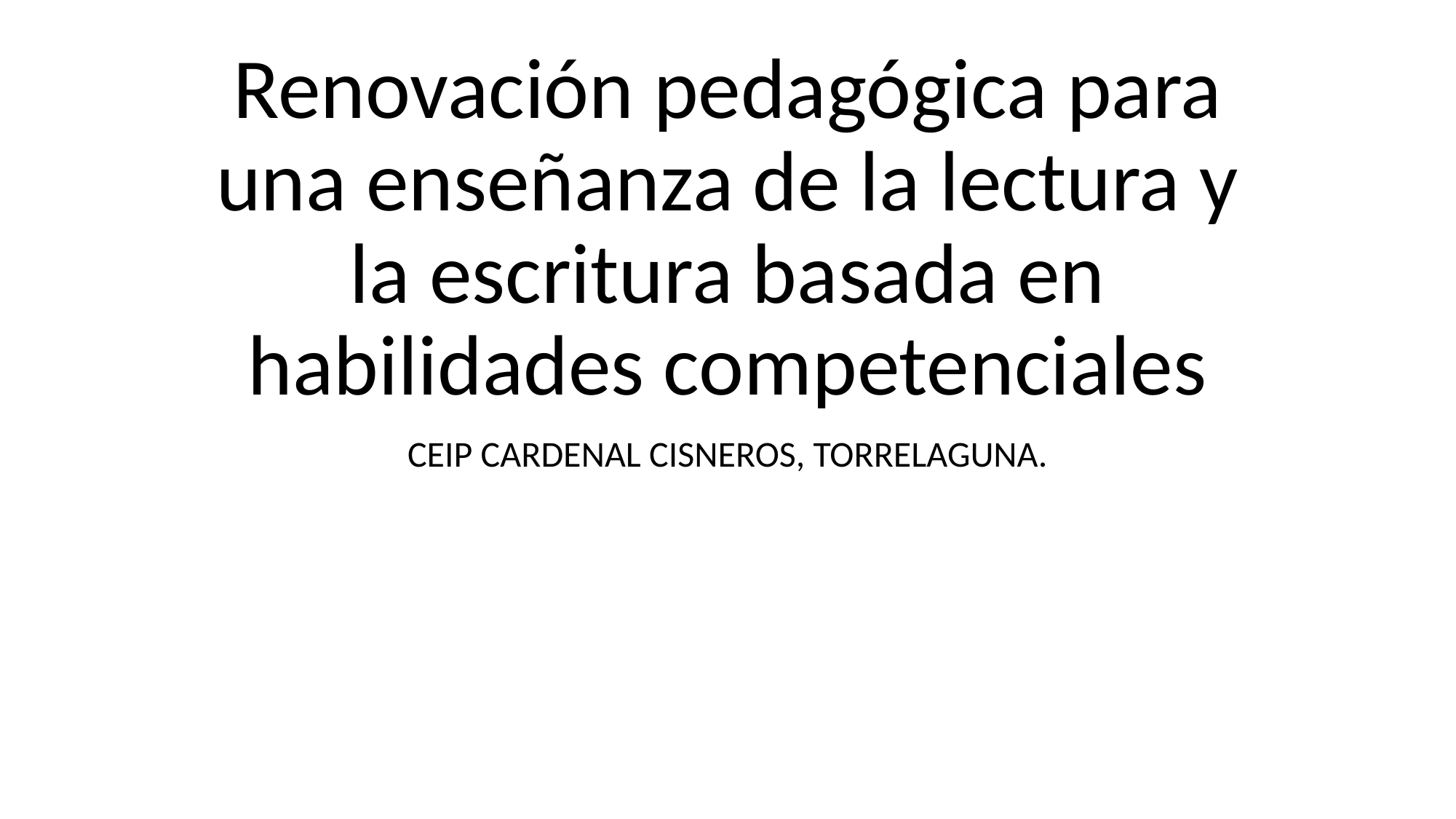

# Renovación pedagógica para una enseñanza de la lectura y la escritura basada en habilidades competenciales
CEIP CARDENAL CISNEROS, TORRELAGUNA.